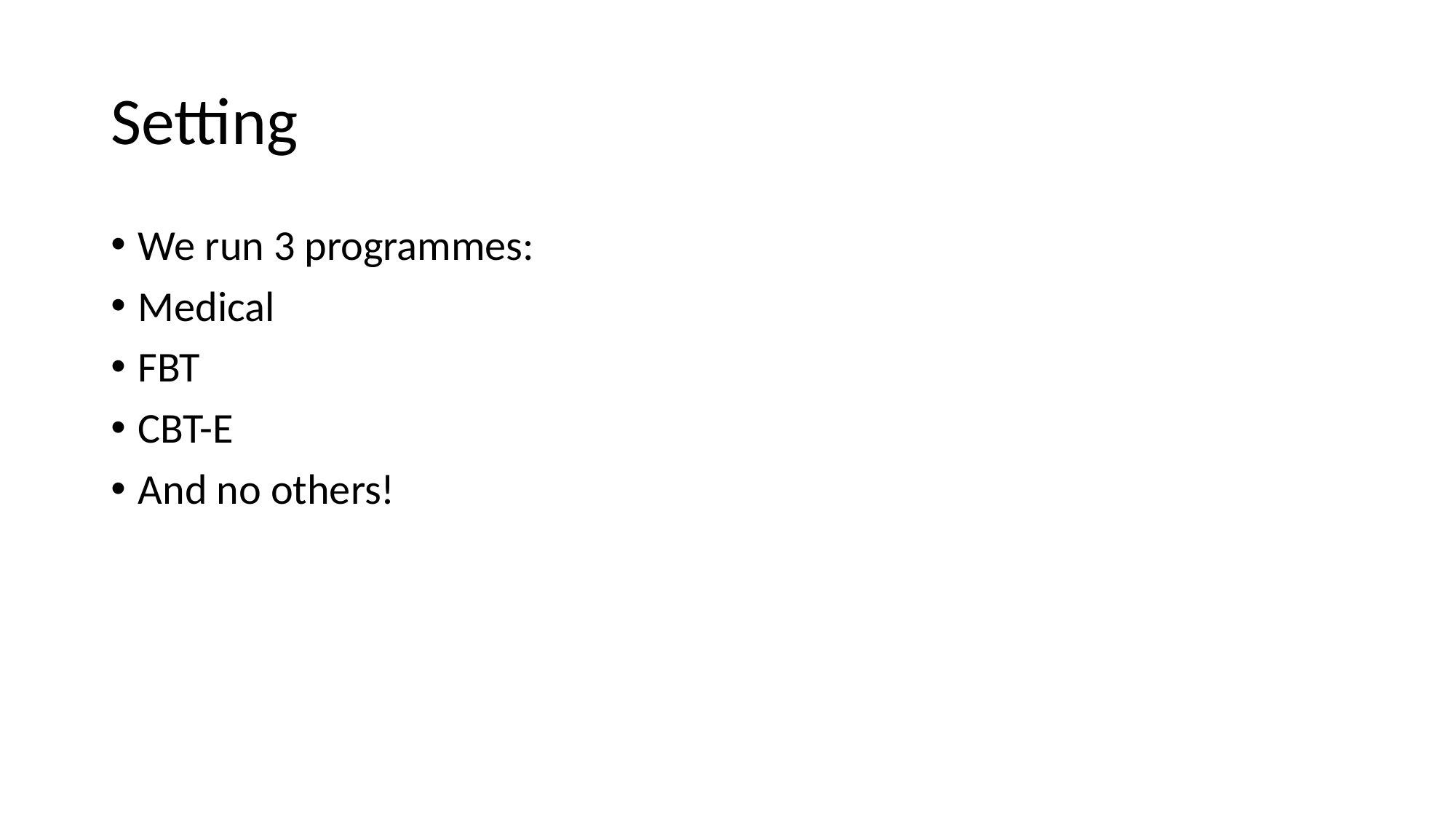

# Setting
We run 3 programmes:
Medical
FBT
CBT-E
And no others!